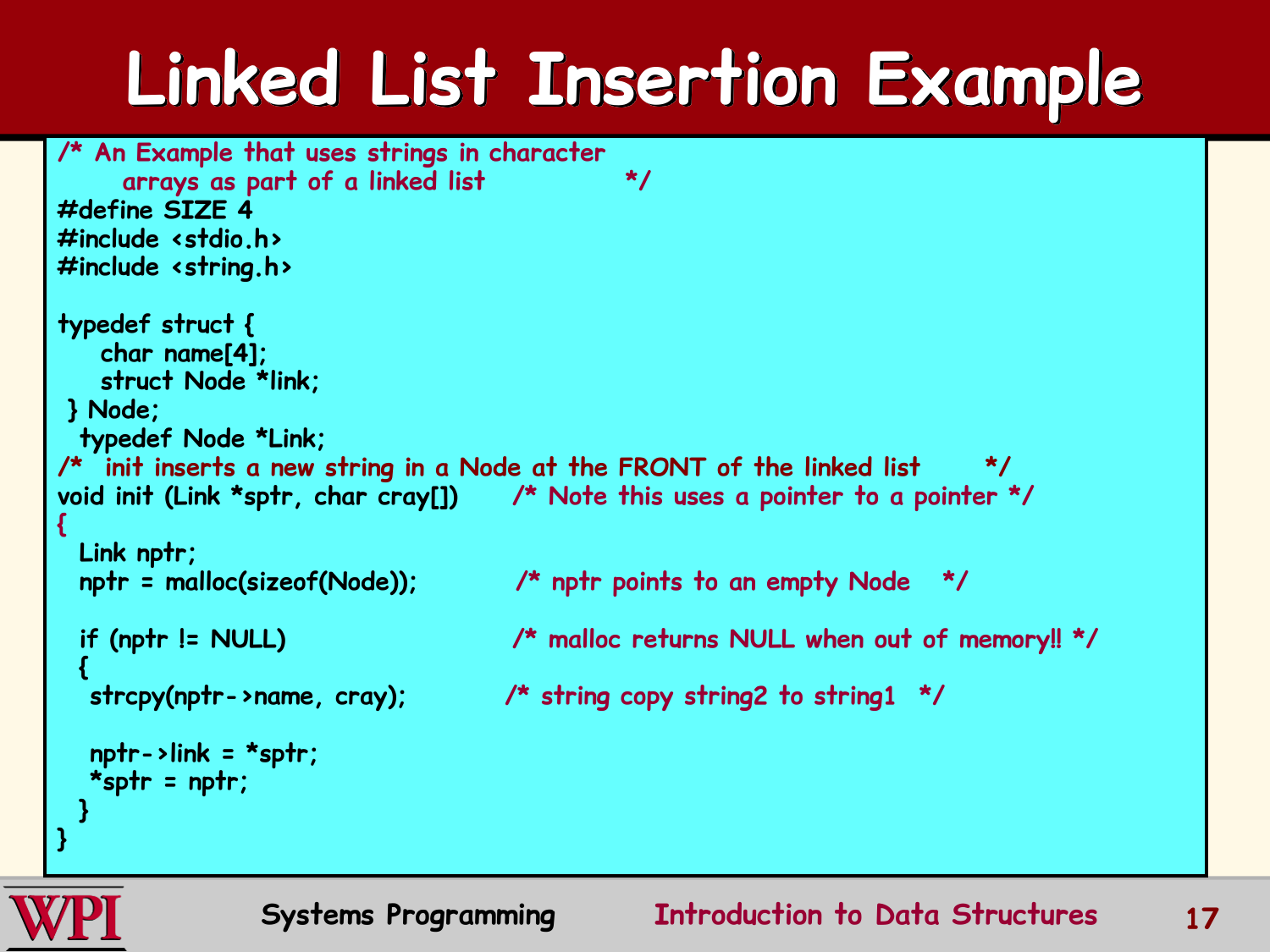

# Linked List Insertion Example
/* An Example that uses strings in character
      arrays as part of a linked list             */
#define SIZE 4
#include <stdio.h>
#include <string.h>

typedef struct {
    char name[4];
    struct Node *link;
 } Node;
  typedef Node *Link;
/*  init inserts a new string in a Node at the FRONT of the linked list      */
void init (Link *sptr, char cray[])     /* Note this uses a pointer to a pointer */
{
  Link nptr;
  nptr = malloc(sizeof(Node));         /* nptr points to an empty Node   */

  if (nptr != NULL)                     /* malloc returns NULL when out of memory!! */
  {
   strcpy(nptr->name, cray);         /* string copy string2 to string1  */

   nptr->link = *sptr;
   *sptr = nptr;
  }
}
Systems Programming        Introduction to Data Structures
17